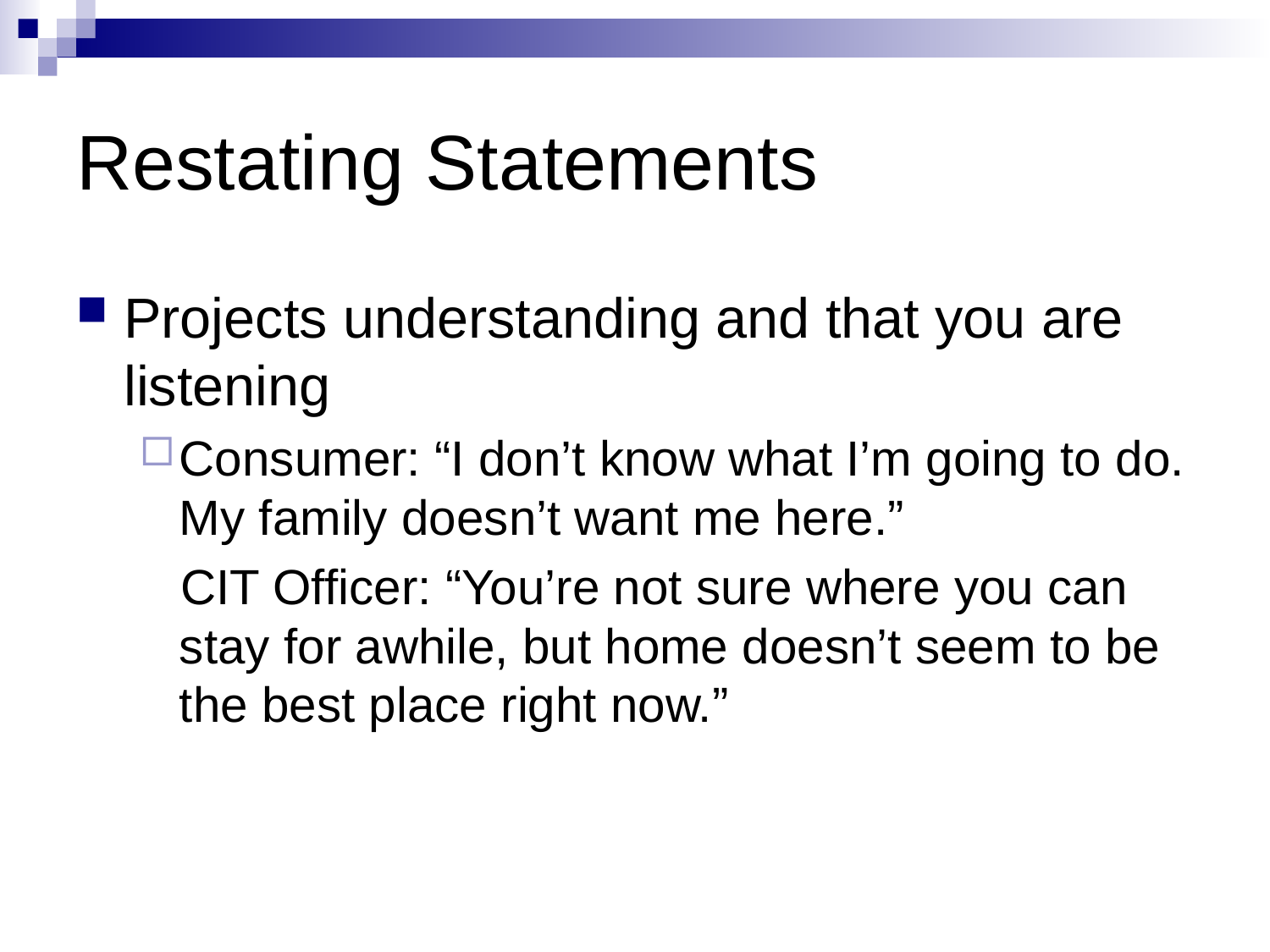

# Restating Statements
Projects understanding and that you are listening
Consumer: “I don’t know what I’m going to do. My family doesn’t want me here.”
   CIT Officer: “You’re not sure where you can stay for awhile, but home doesn’t seem to be the best place right now.”